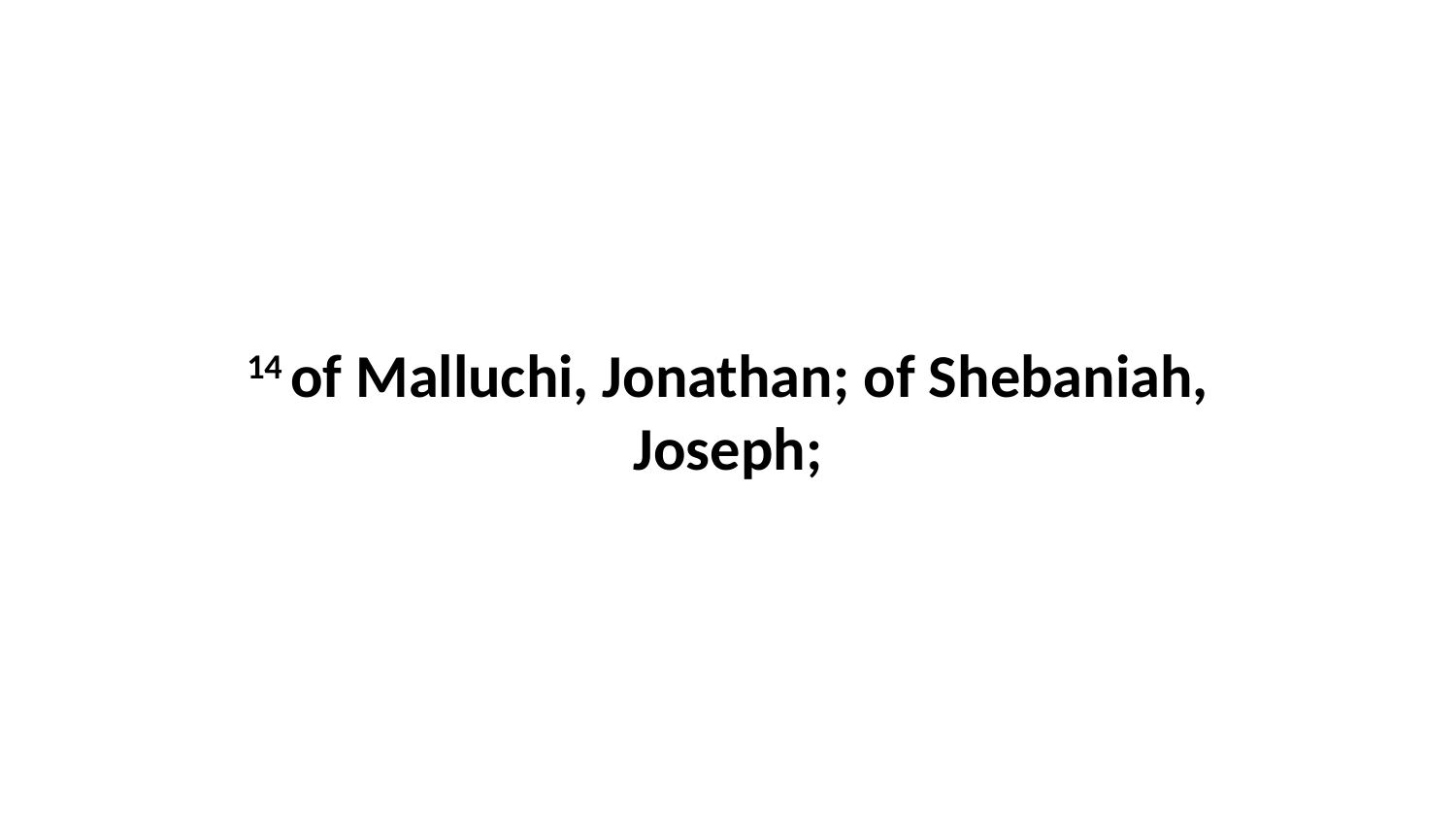

14 of Malluchi, Jonathan; of Shebaniah, Joseph;